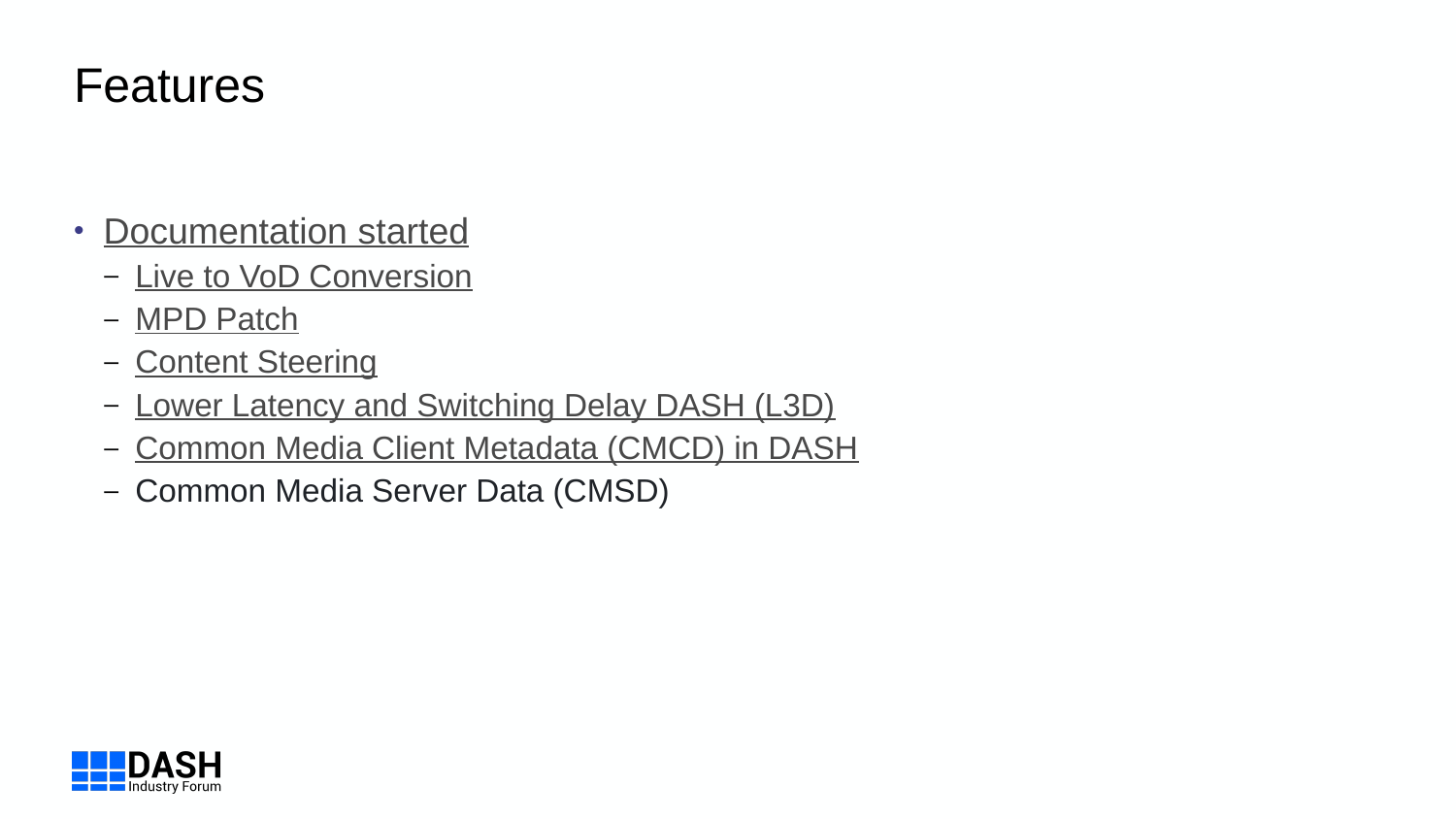

# Features

Documentation started
Live to VoD Conversion
MPD Patch
Content Steering
Lower Latency and Switching Delay DASH (L3D)
Common Media Client Metadata (CMCD) in DASH
Common Media Server Data (CMSD)